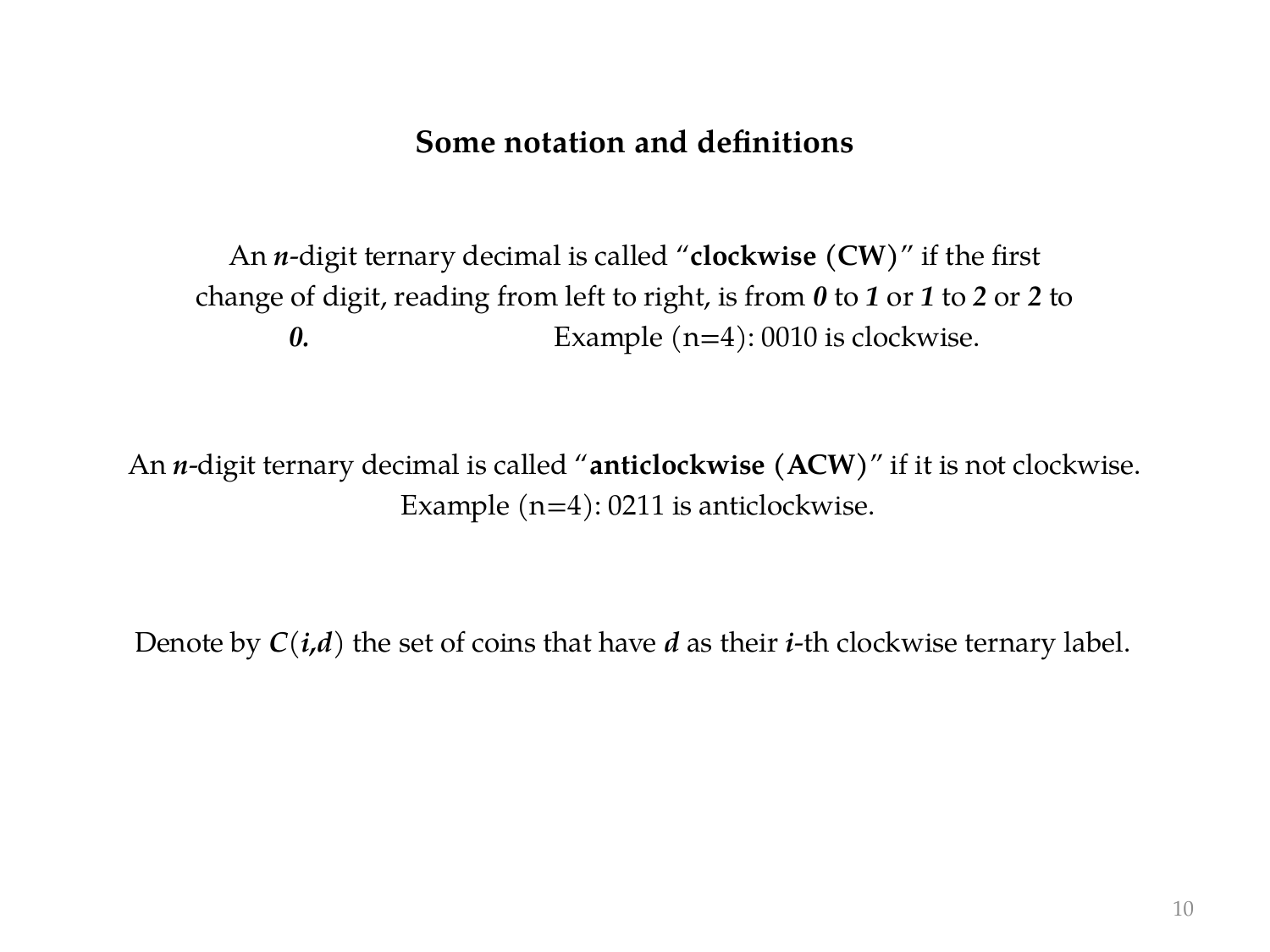

Some notation and definitions
An n-digit ternary decimal is called “clockwise (CW)” if the first change of digit, reading from left to right, is from 0 to 1 or 1 to 2 or 2 to 0.                                   Example (n=4): 0010 is clockwise.
An n-digit ternary decimal is called “anticlockwise (ACW)” if it is not clockwise.  Example (n=4): 0211 is anticlockwise.
Denote by C(i,d) the set of coins that have d as their i-th clockwise ternary label.

10